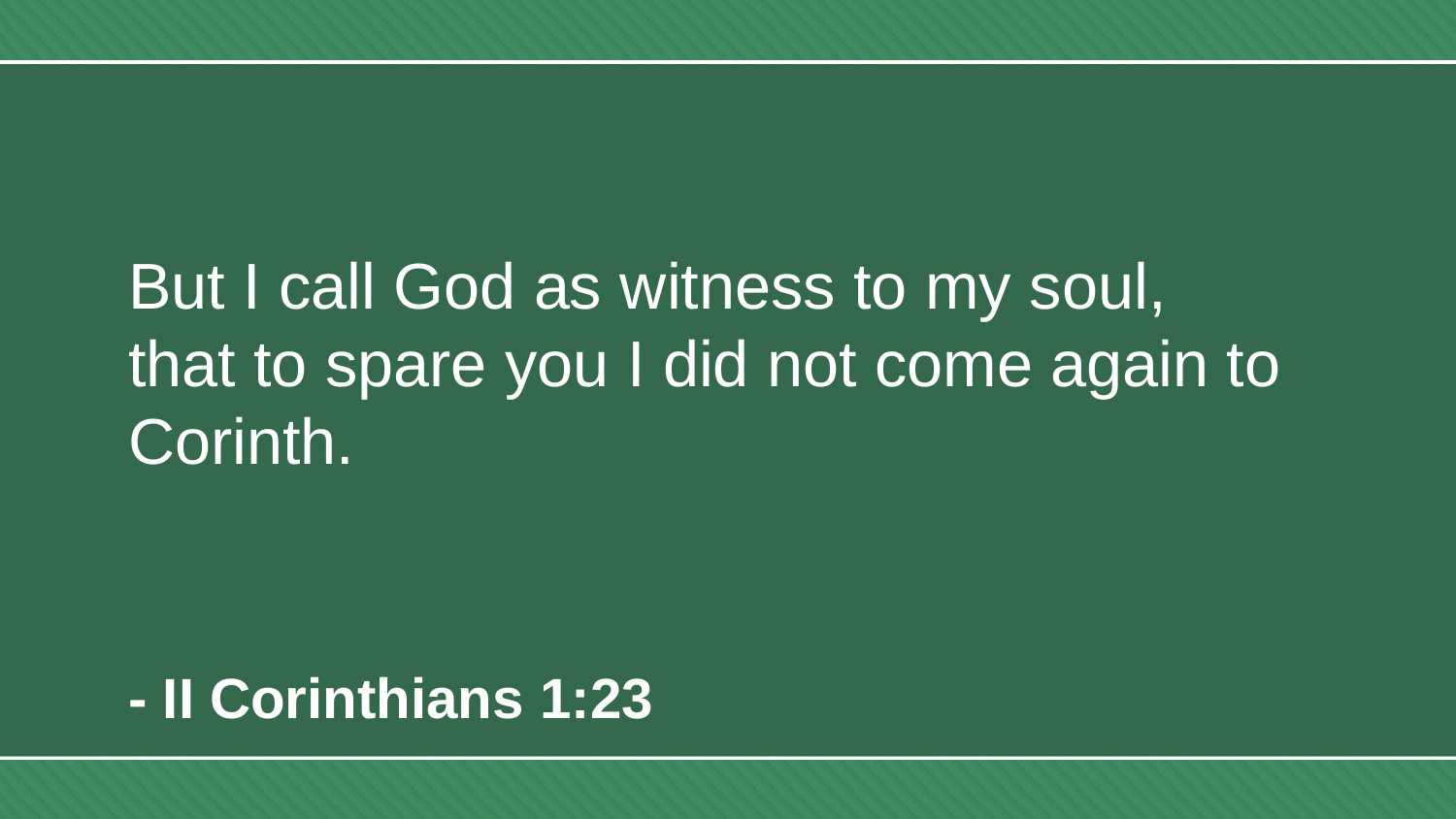

But I call God as witness to my soul, that to spare you I did not come again to Corinth.
- II Corinthians 1:23